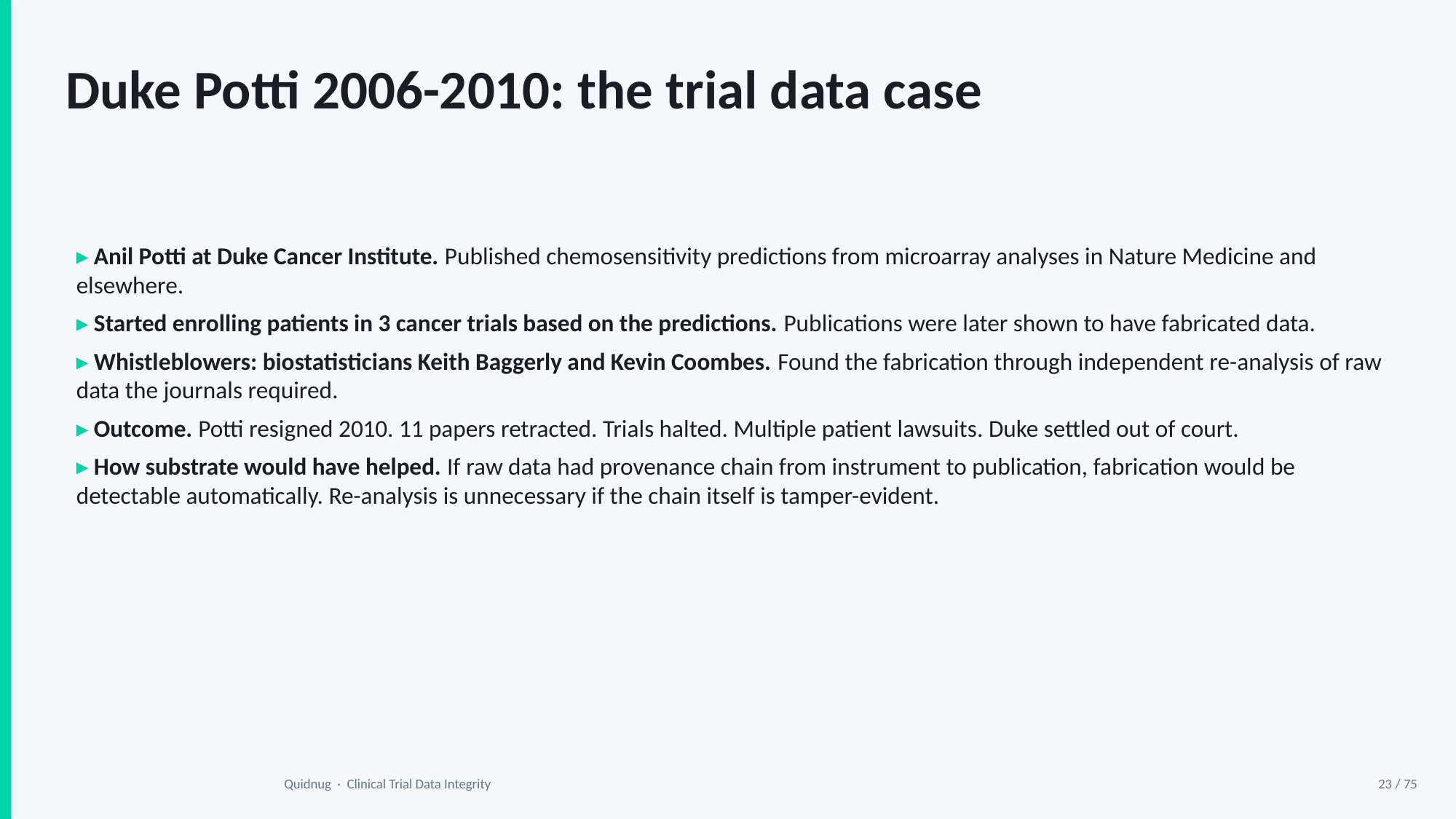

Duke Potti 2006-2010: the trial data case
▸ Anil Potti at Duke Cancer Institute. Published chemosensitivity predictions from microarray analyses in Nature Medicine and elsewhere.
▸ Started enrolling patients in 3 cancer trials based on the predictions. Publications were later shown to have fabricated data.
▸ Whistleblowers: biostatisticians Keith Baggerly and Kevin Coombes. Found the fabrication through independent re-analysis of raw data the journals required.
▸ Outcome. Potti resigned 2010. 11 papers retracted. Trials halted. Multiple patient lawsuits. Duke settled out of court.
▸ How substrate would have helped. If raw data had provenance chain from instrument to publication, fabrication would be detectable automatically. Re-analysis is unnecessary if the chain itself is tamper-evident.
Quidnug  ·  Clinical Trial Data Integrity
23 / 75